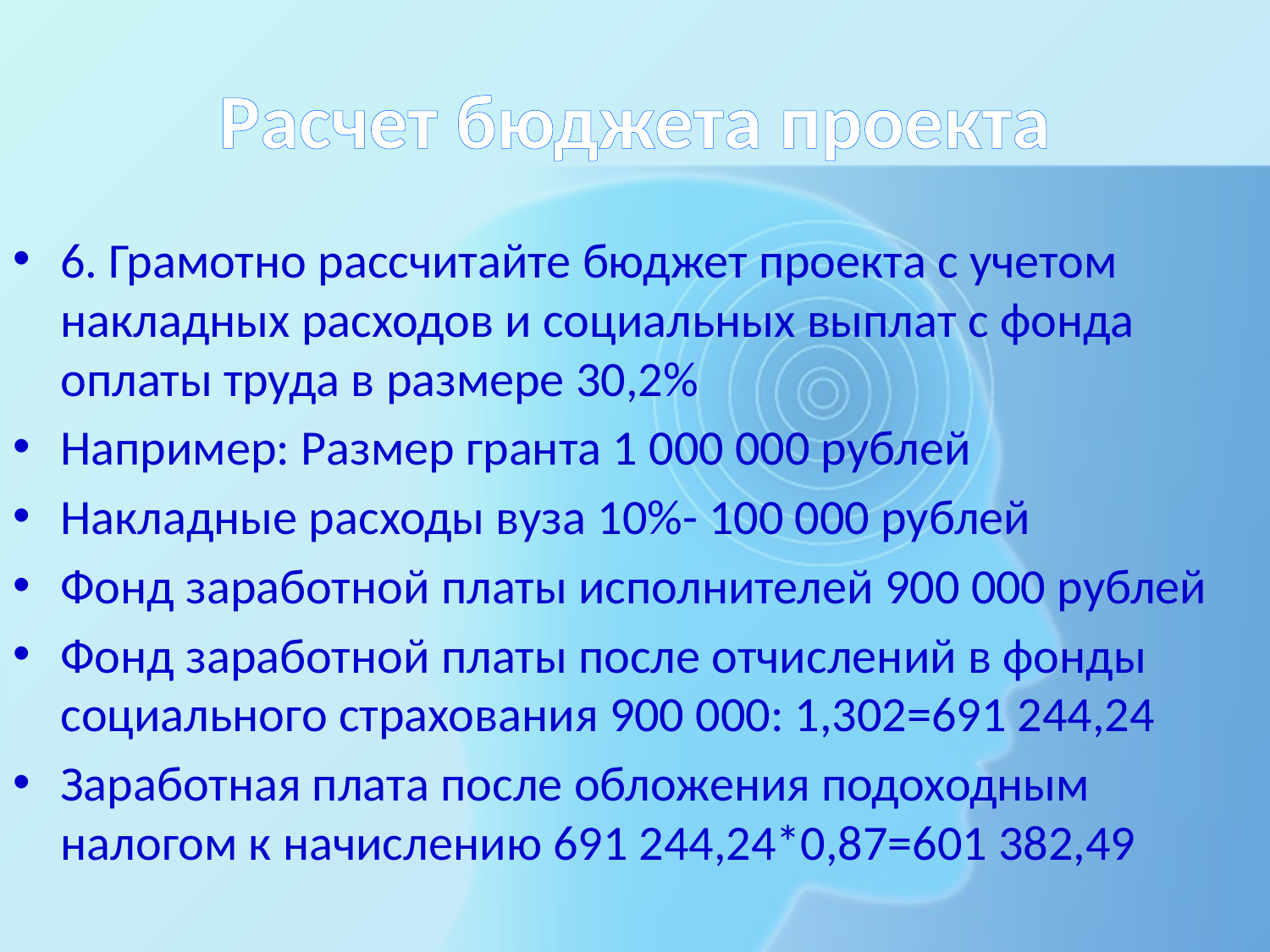

# Расчет бюджета проекта
6. Грамотно рассчитайте бюджет проекта с учетом накладных расходов и социальных выплат с фонда оплаты труда в размере 30,2%
Например: Размер гранта 1 000 000 рублей
Накладные расходы вуза 10%- 100 000 рублей
Фонд заработной платы исполнителей 900 000 рублей
Фонд заработной платы после отчислений в фонды социального страхования 900 000: 1,302=691 244,24
Заработная плата после обложения подоходным налогом к начислению 691 244,24*0,87=601 382,49